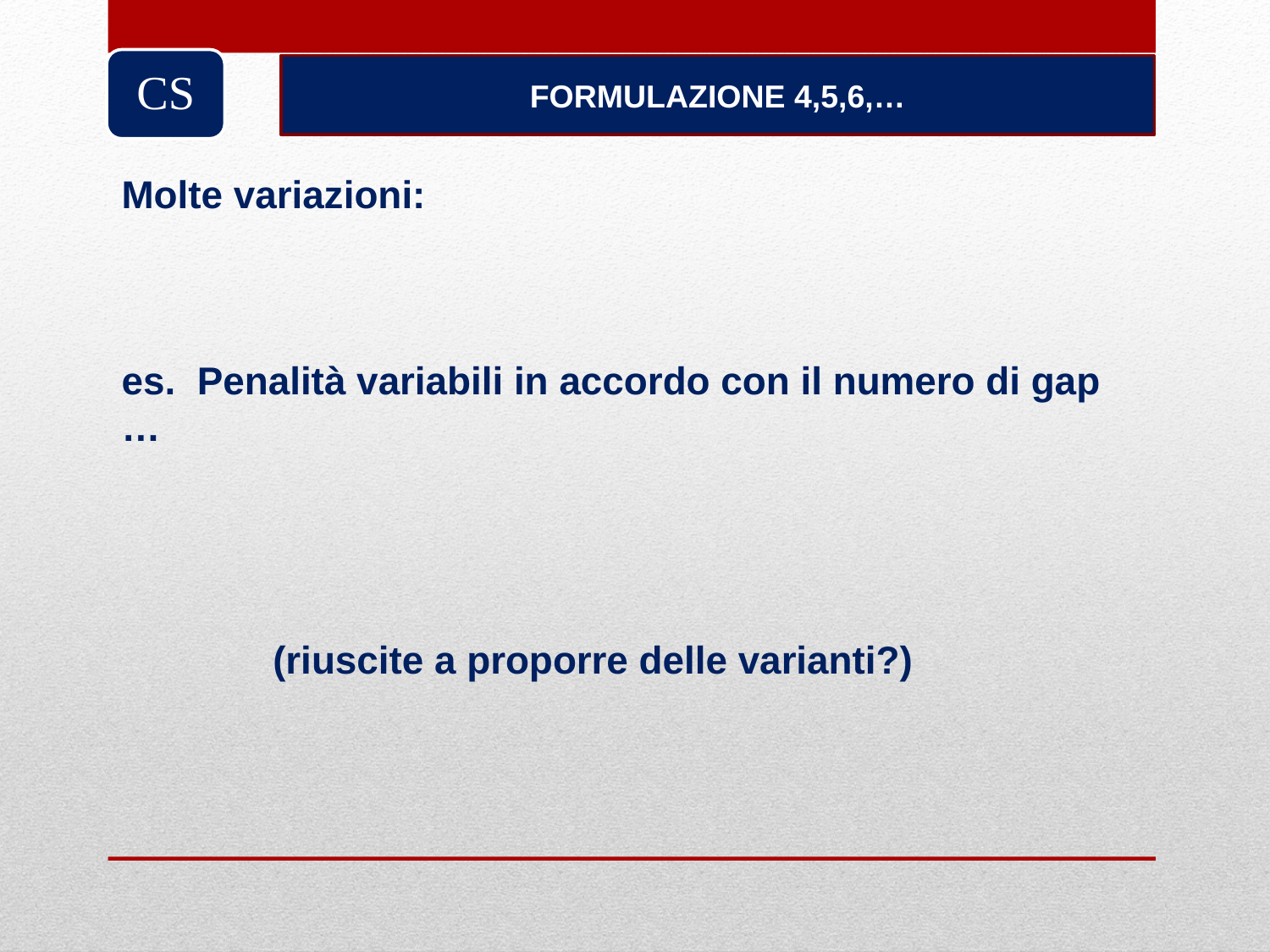

CS
FORMULAZIONE 4,5,6,…
Molte variazioni:

es.  Penalità variabili in accordo con il numero di gap
…

              (riuscite a proporre delle varianti?)